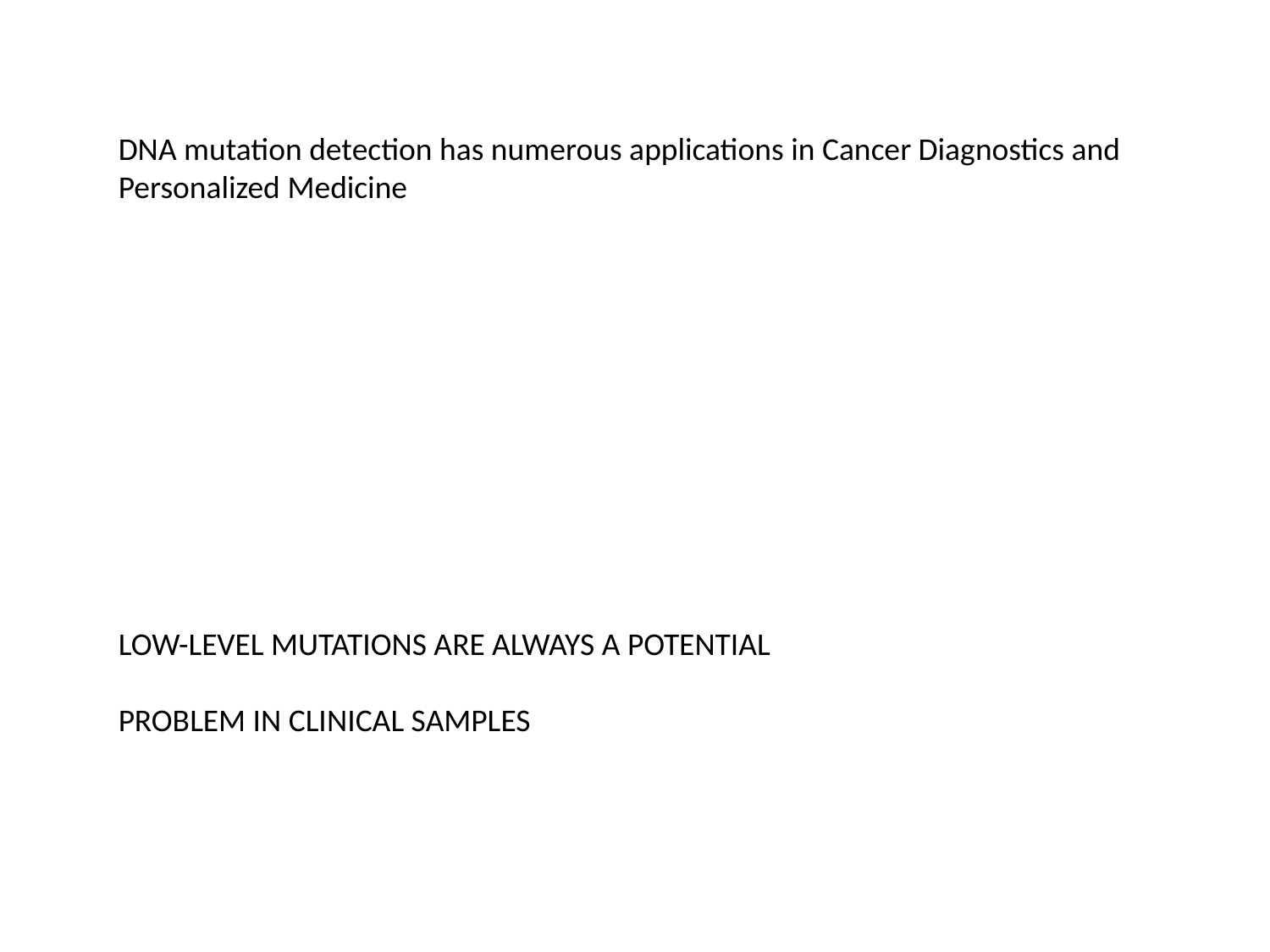

DNA mutation detection has numerous applications in Cancer Diagnostics and Personalized Medicine

LOW-LEVEL MUTATIONS ARE ALWAYS A POTENTIAL

PROBLEM IN CLINICAL SAMPLES